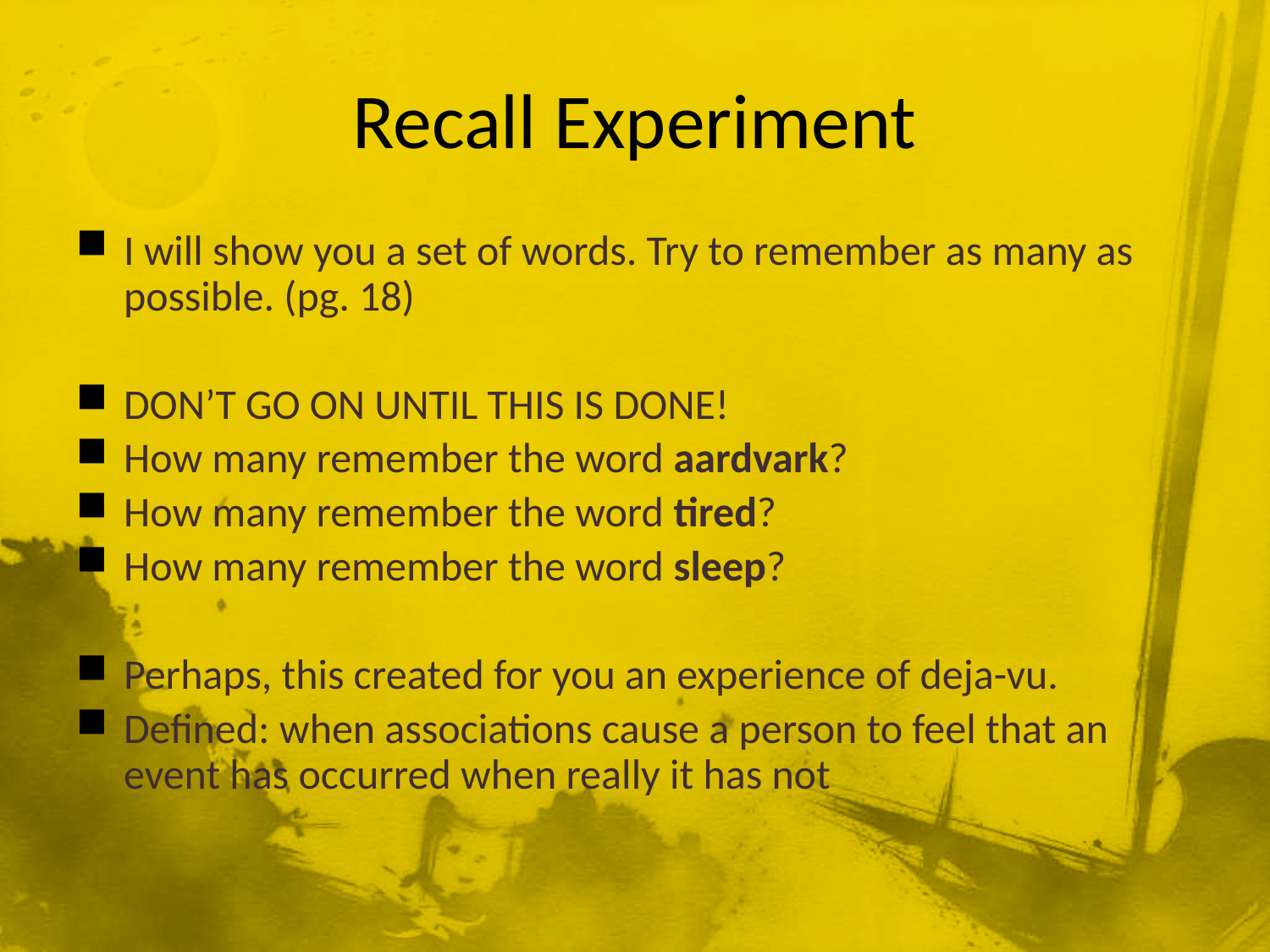

# Recall Experiment
I will show you a set of words. Try to remember as many as possible. (pg. 18)

DON’T GO ON UNTIL THIS IS DONE!
How many remember the word aardvark?
How many remember the word tired?
How many remember the word sleep?

Perhaps, this created for you an experience of deja-vu.
Defined: when associations cause a person to feel that an event has occurred when really it has not